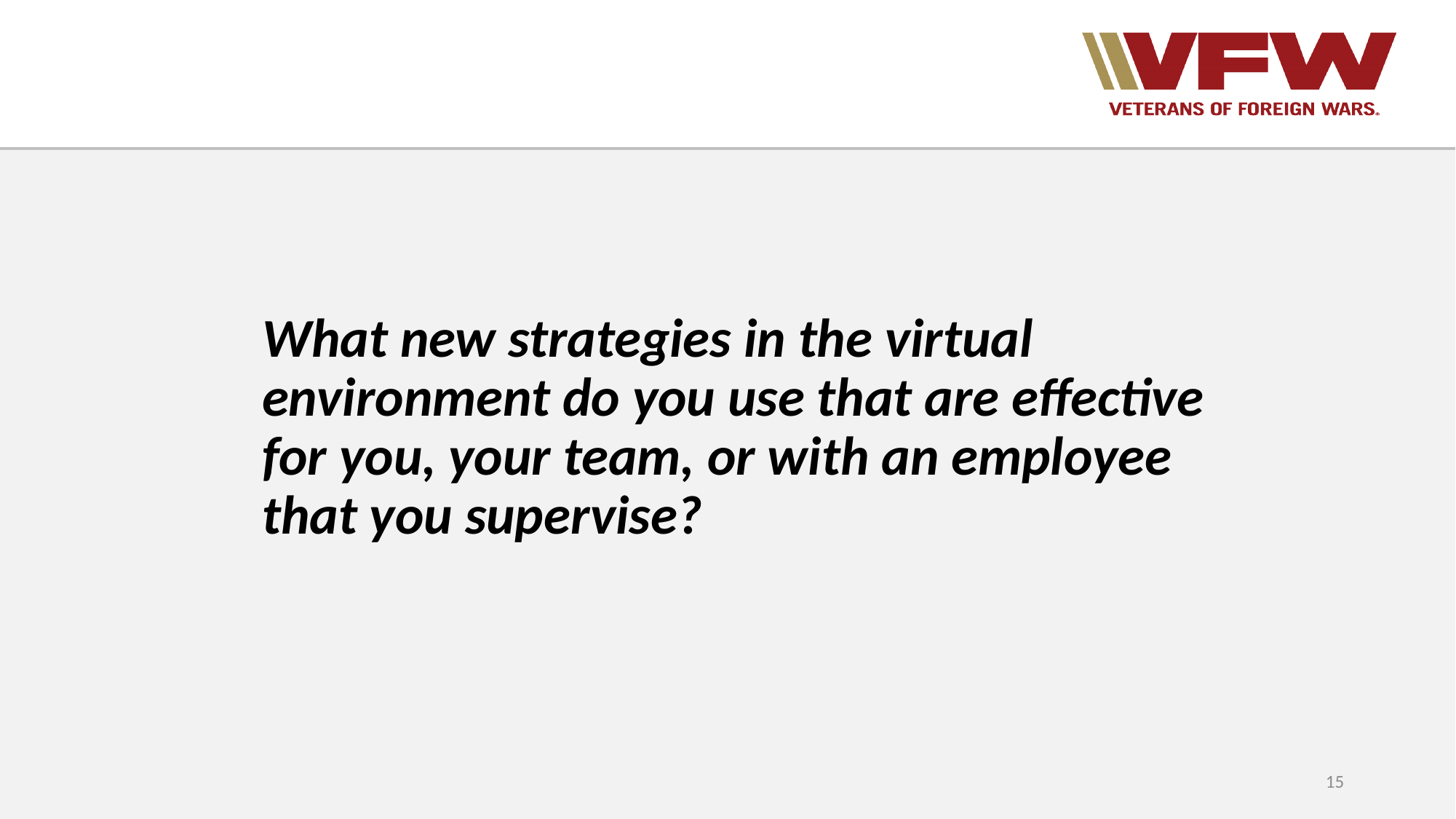

What new strategies in the virtual environment do you use that are effective for you, your team, or with an employee that you supervise?

15